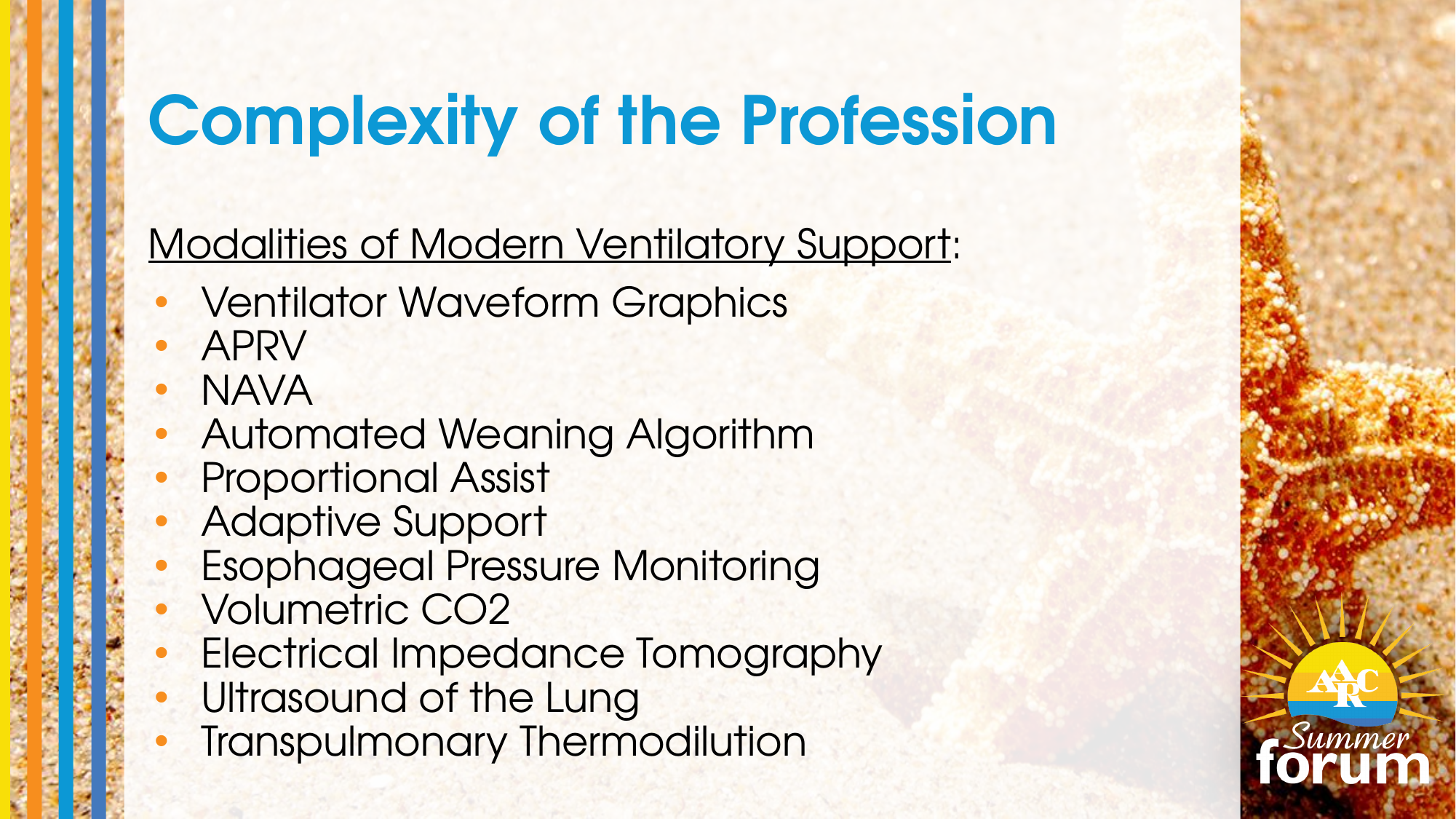

# Complexity of the Profession
Modalities of Modern Ventilatory Support:
Ventilator Waveform Graphics
APRV
NAVA
Automated Weaning Algorithm
Proportional Assist
Adaptive Support
Esophageal Pressure Monitoring
Volumetric CO2
Electrical Impedance Tomography
Ultrasound of the Lung
Transpulmonary Thermodilution